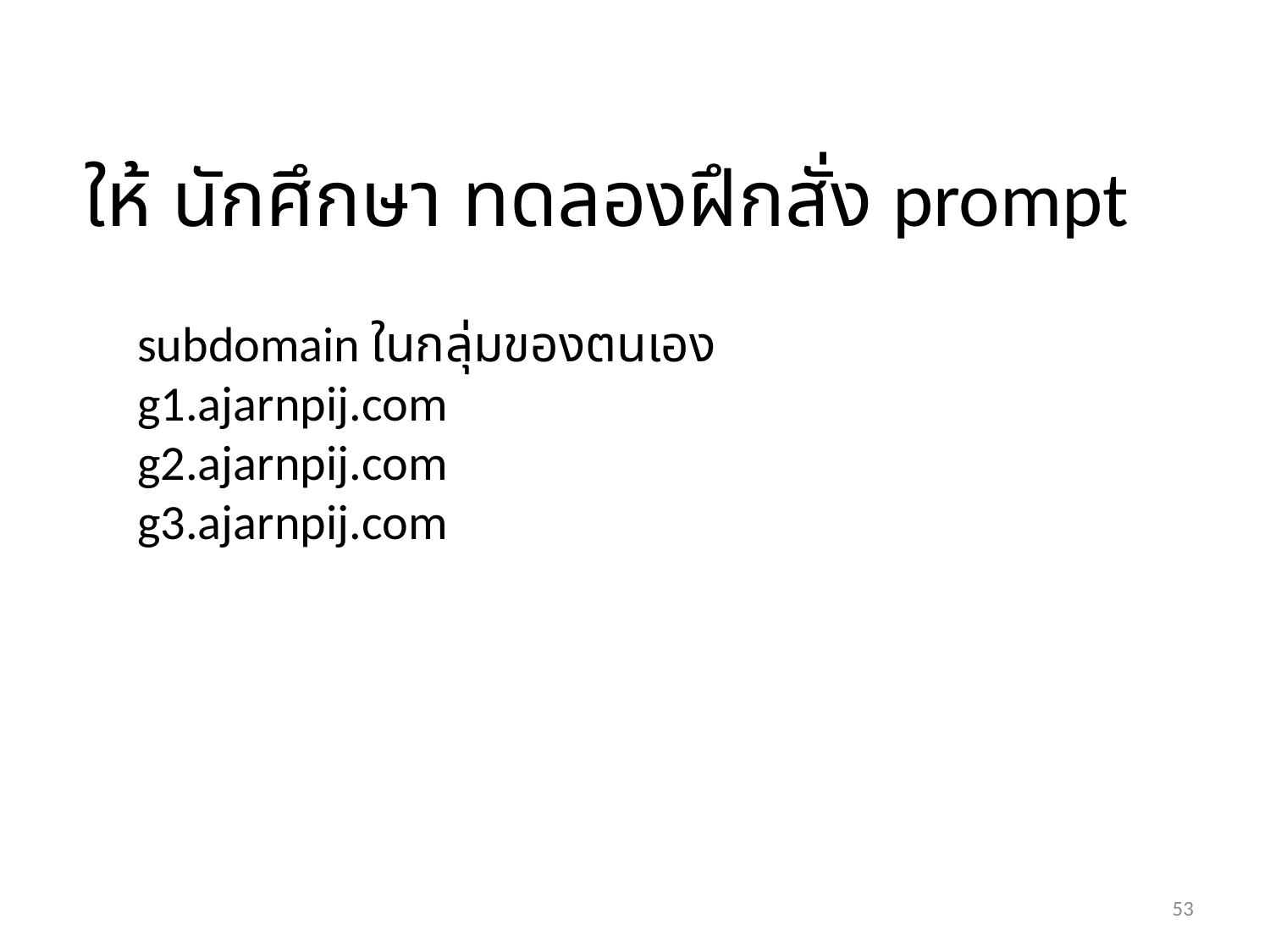

# ให้ นักศึกษา ทดลองฝึกสั่ง prompt
subdomain ในกลุ่มของตนเอง
g1.ajarnpij.com
g2.ajarnpij.com
g3.ajarnpij.com

53